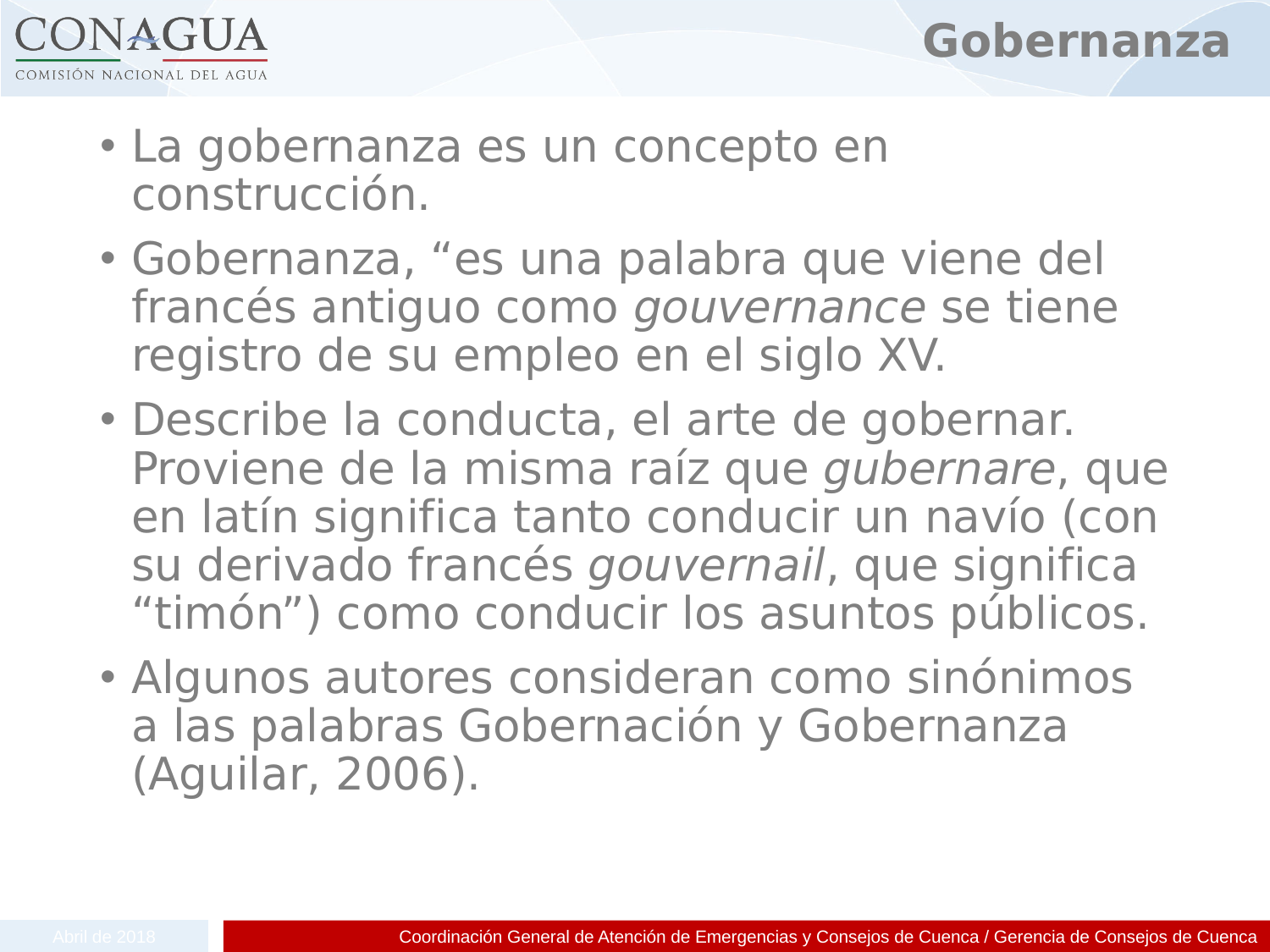

# Gobernanza
La gobernanza es un concepto en construcción.
Gobernanza, “es una palabra que viene del francés antiguo como gouvernance se tiene registro de su empleo en el siglo XV.
Describe la conducta, el arte de gobernar. Proviene de la misma raíz que gubernare, que en latín significa tanto conducir un navío (con su derivado francés gouvernail, que significa “timón”) como conducir los asuntos públicos.
Algunos autores consideran como sinónimos a las palabras Gobernación y Gobernanza (Aguilar, 2006).